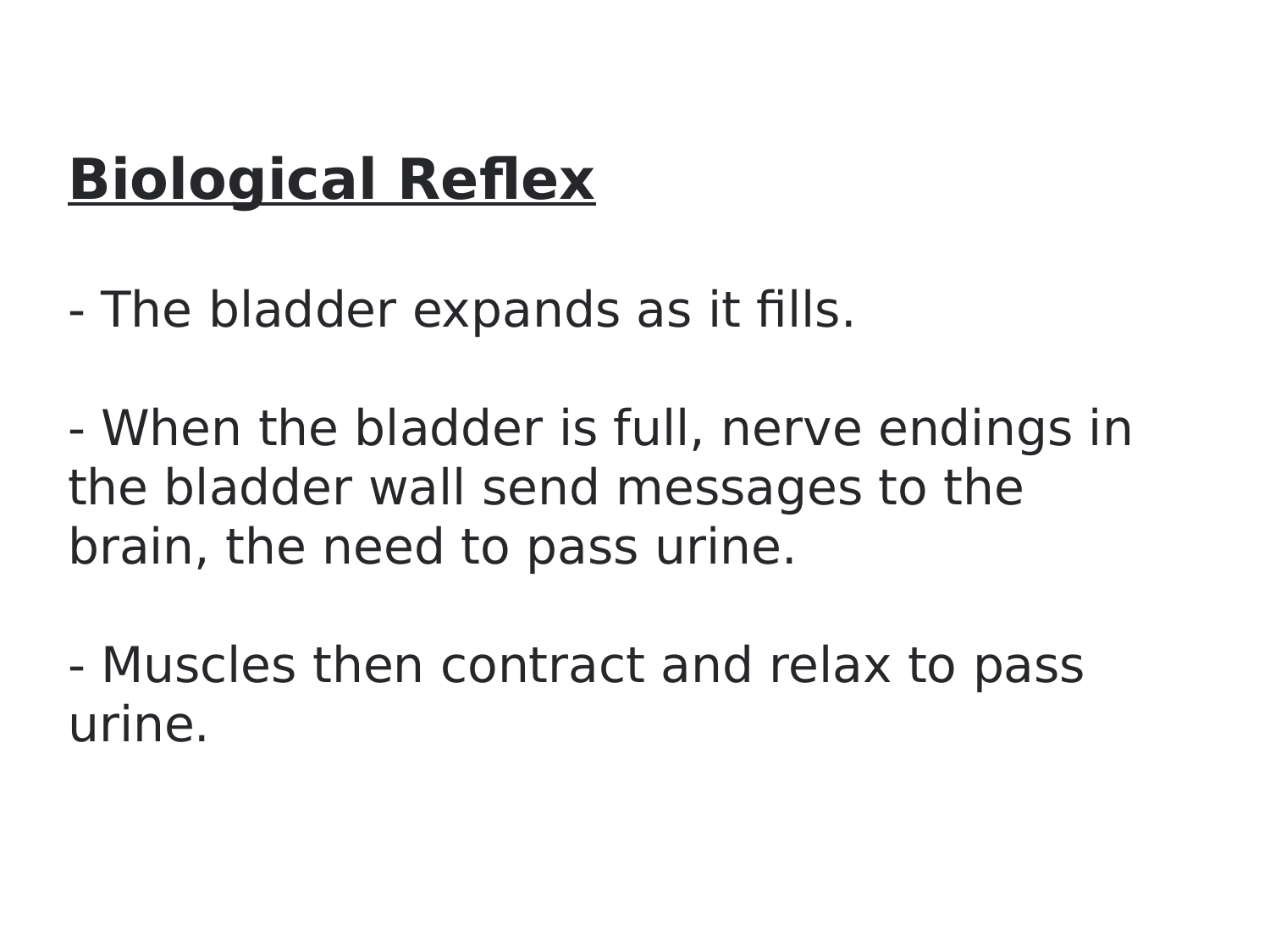

# Biological Reflex - The bladder expands as it fills. - When the bladder is full, nerve endings in the bladder wall send messages to the brain, the need to pass urine. - Muscles then contract and relax to pass urine.